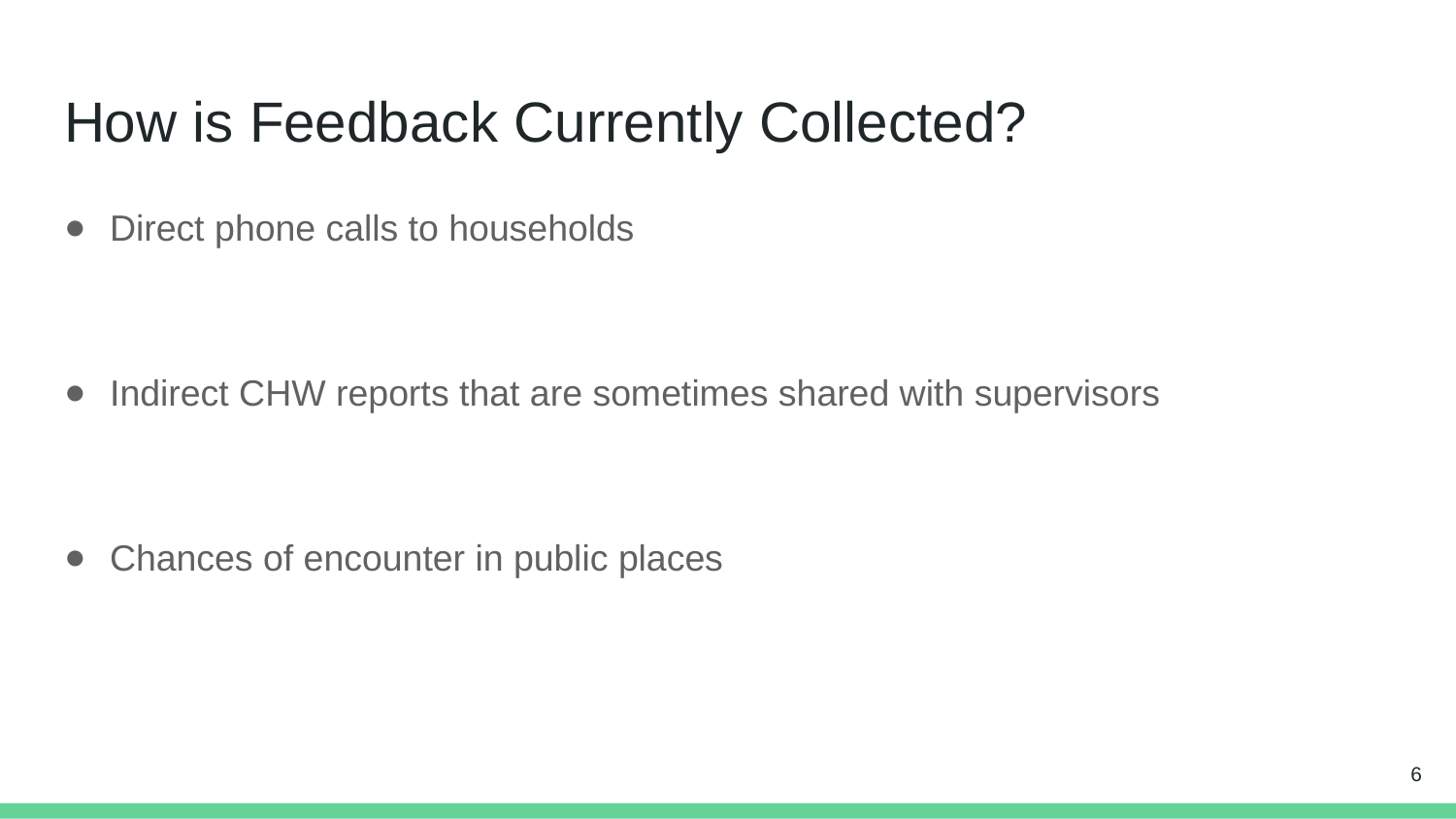

# How is Feedback Currently Collected?
Direct phone calls to households

Indirect CHW reports that are sometimes shared with supervisors

Chances of encounter in public places
6